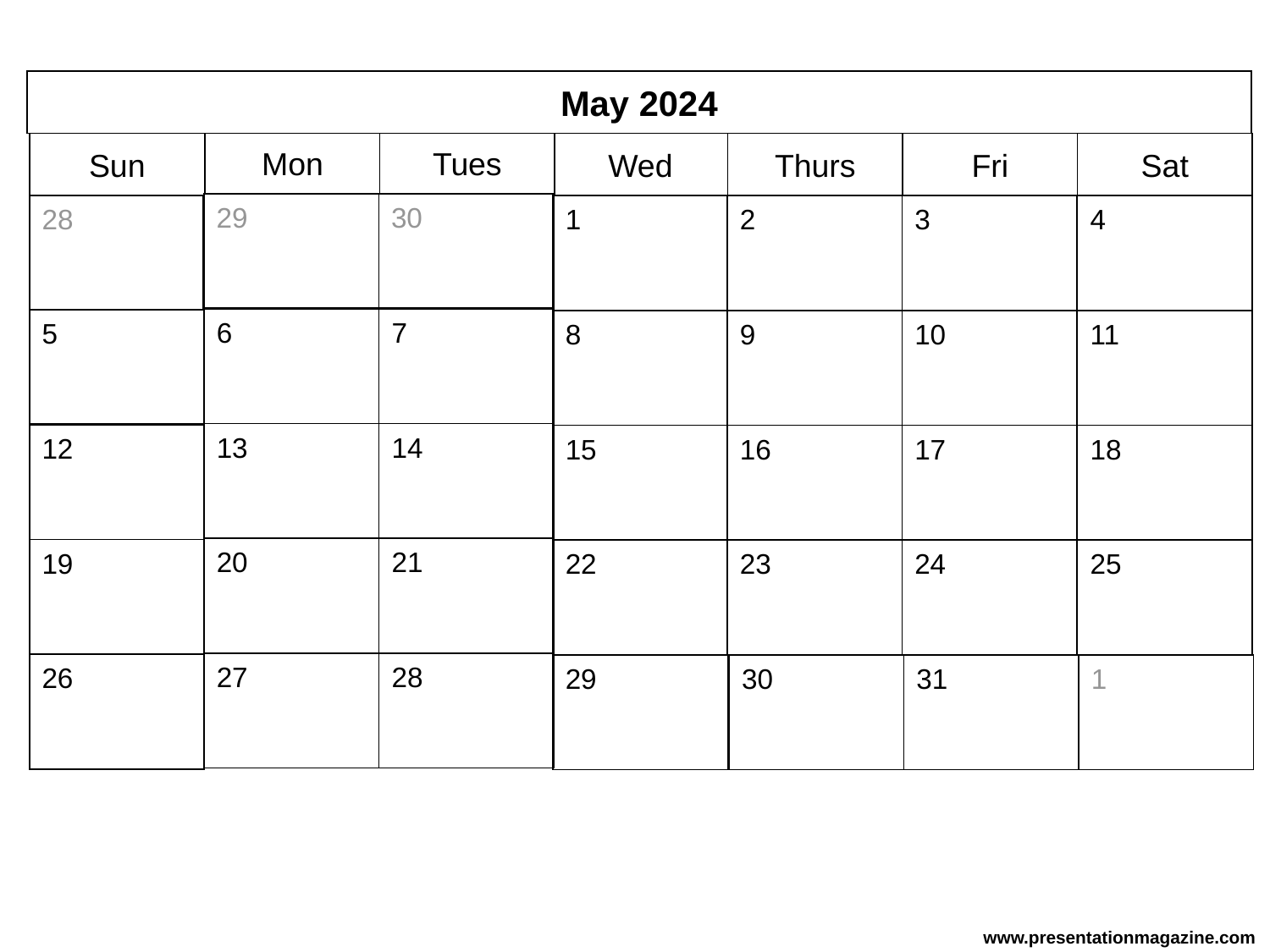

May 2024
Mon
Tues
Sun
Wed
Thurs
Fri
Sat
29
30
28
1
2
3
4
6
7
5
8
9
10
11
13
14
12
15
16
17
18
20
21
19
22
23
24
25
27
28
26
29
30
31
1